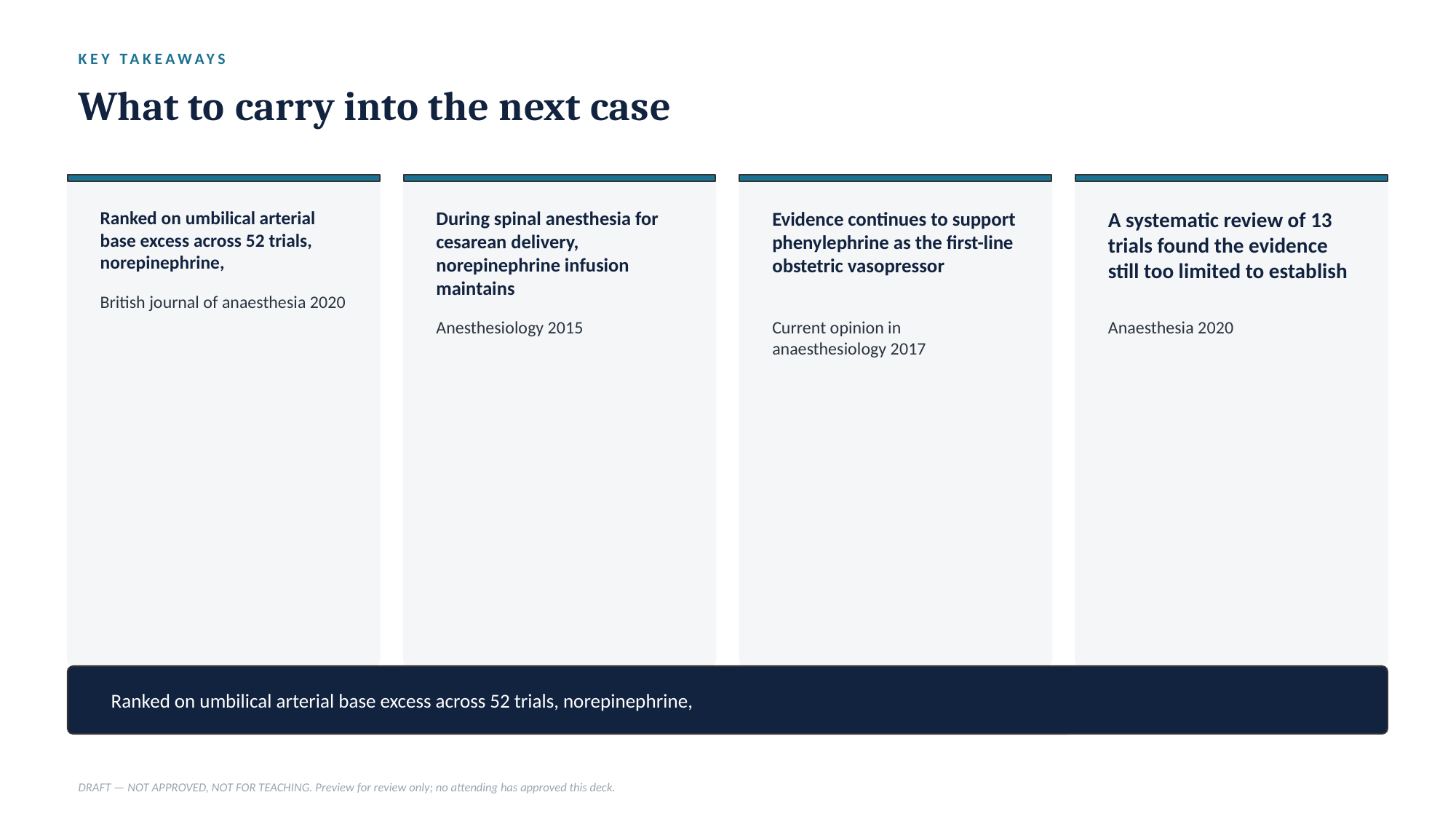

KEY TAKEAWAYS
What to carry into the next case

Ranked on umbilical arterial base excess across 52 trials, norepinephrine,
During spinal anesthesia for cesarean delivery, norepinephrine infusion maintains
Evidence continues to support phenylephrine as the first-line obstetric vasopressor
A systematic review of 13 trials found the evidence still too limited to establish
British journal of anaesthesia 2020
Anesthesiology 2015
Current opinion in anaesthesiology 2017
Anaesthesia 2020

Ranked on umbilical arterial base excess across 52 trials, norepinephrine,
DRAFT — NOT APPROVED, NOT FOR TEACHING. Preview for review only; no attending has approved this deck.